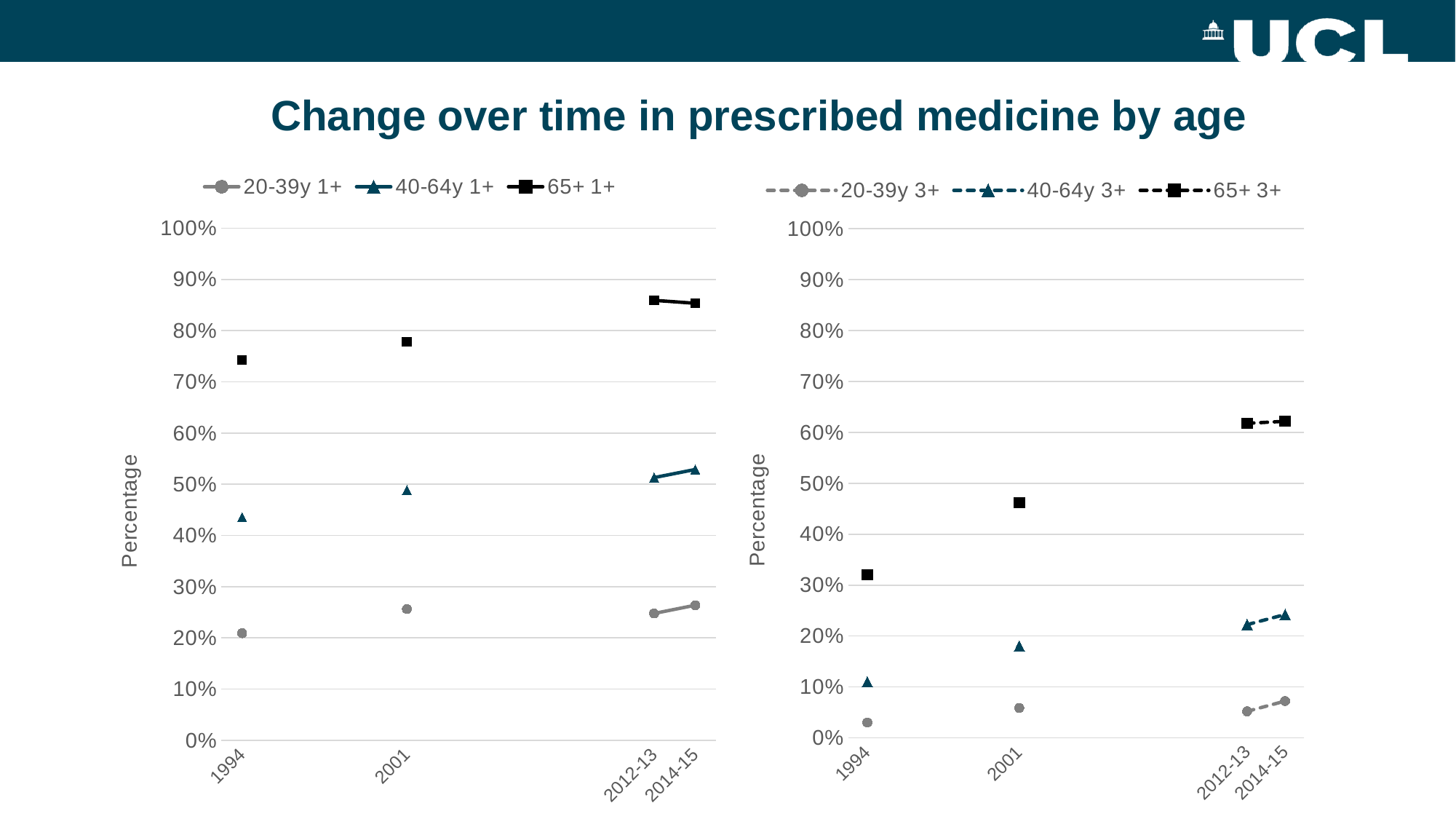

Change over time in prescribed medicine by age

### Chart

| Category | 20-39y | 40-64y | 65+ |
|---|---|---|---|
| 1994 | 0.2091868 | 0.4354872 | 0.7425549 |
|  | None | None | None |
|  | None | None | None |
|  | None | None | None |
| 2001 | 0.2563891 | 0.488748 | 0.7779842 |
|  | None | None | None |
|  | None | None | None |
|  | None | None | None |
|  | None | None | None |
|  | None | None | None |
| 2012-13 | 0.2476933 | 0.5130243 | 0.8590757 |
| 2014-15 | 0.2638331 | 0.5288719 | 0.8533084 |

### Chart

| Category | 20-39y | 40-64y | 65+ |
|---|---|---|---|
| 1994 | 0.030209 | 0.11 | 0.3205329 |
|  | None | None | None |
|  | None | None | None |
|  | None | None | None |
| 2001 | 0.0588074 | 0.1800327 | 0.4616814 |
|  | None | None | None |
|  | None | None | None |
|  | None | None | None |
|  | None | None | None |
|  | None | None | None |
| 2012-13 | 0.0520977 | 0.2224172 | 0.6178239 |
| 2014-15 | 0.0723385 | 0.2423687 | 0.6218795 |